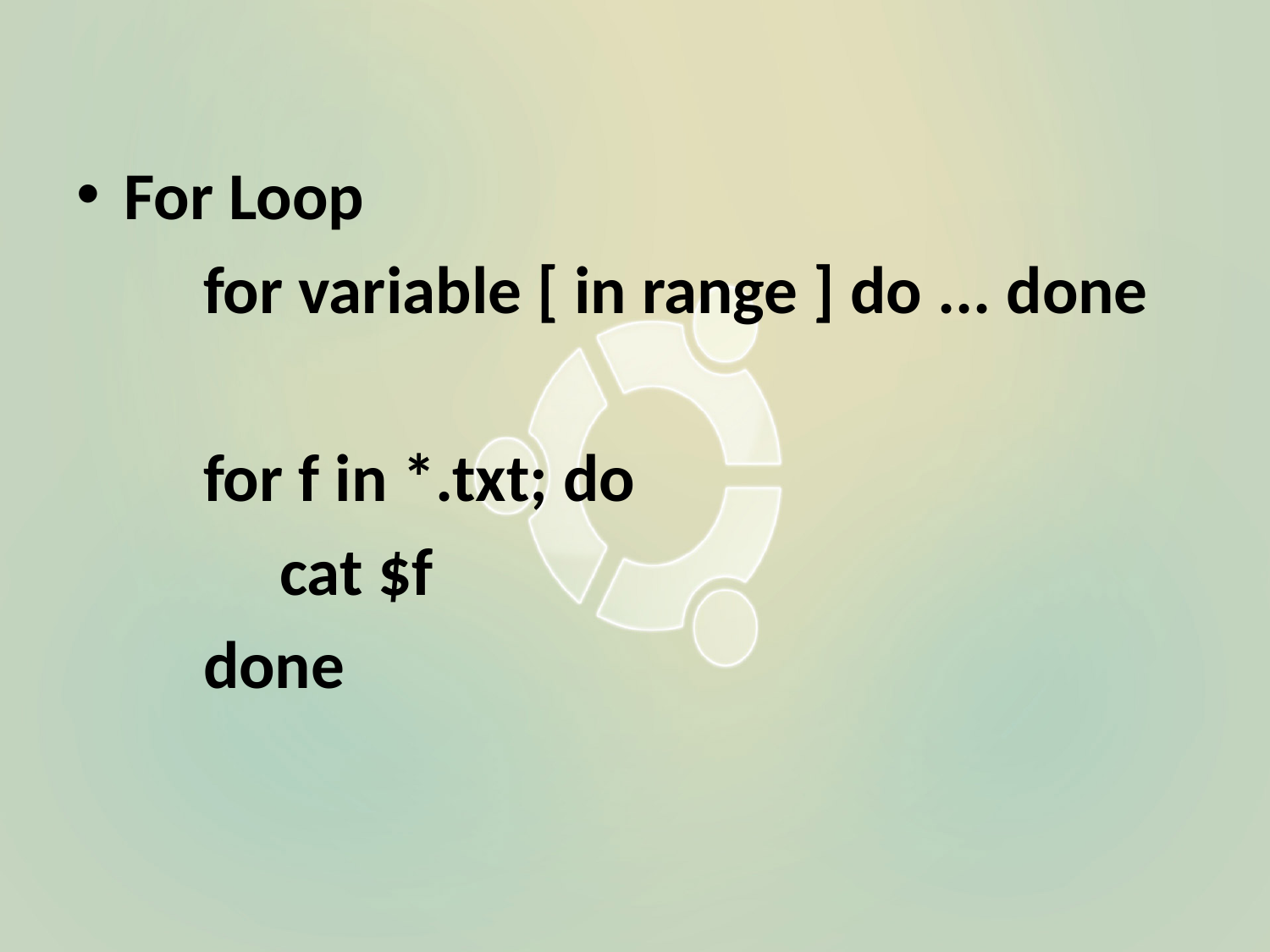

For Loop
	for variable [ in range ] do ... done

	for f in *.txt; do
	     cat $f
	done